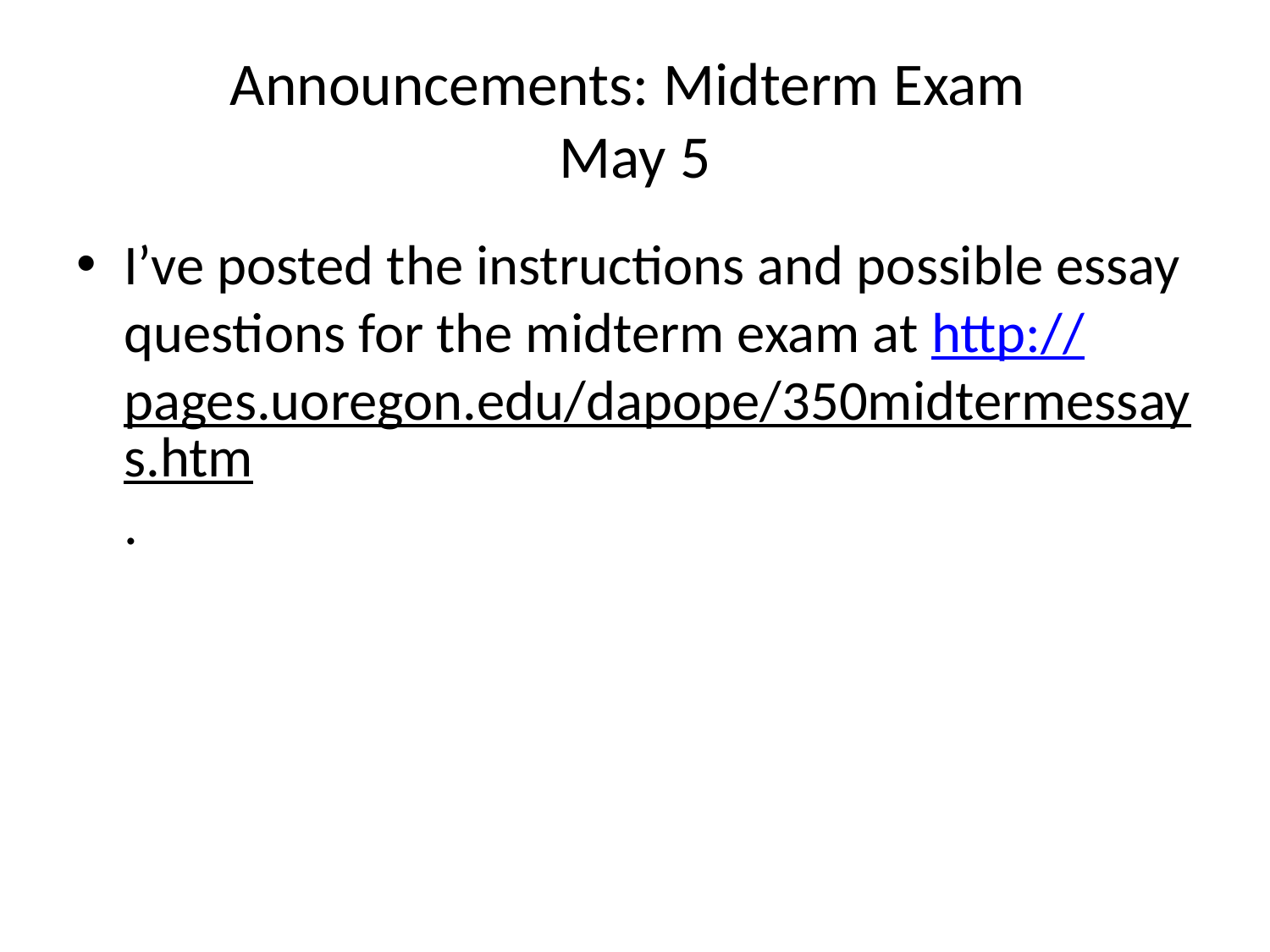

# Announcements: Midterm Exam May 5
I’ve posted the instructions and possible essay questions for the midterm exam at http://pages.uoregon.edu/dapope/350midtermessays.htm.